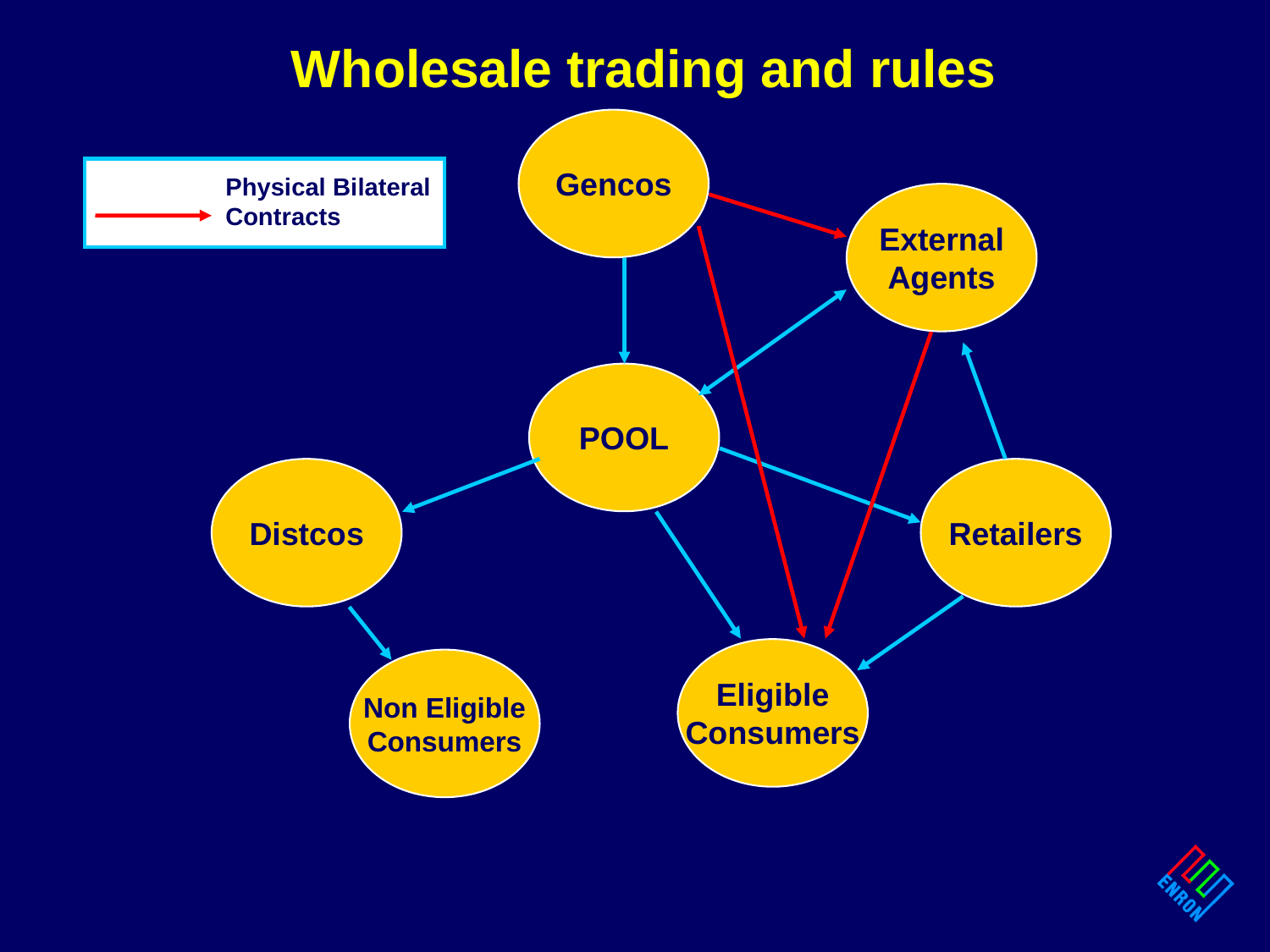

# Wholesale trading and rules
CONTRACTS

Physical Bilateral Contracts

Gencos

External
Agents

POOL

Distcos

Retailers

Eligible
Consumers
Non Eligible
Consumers